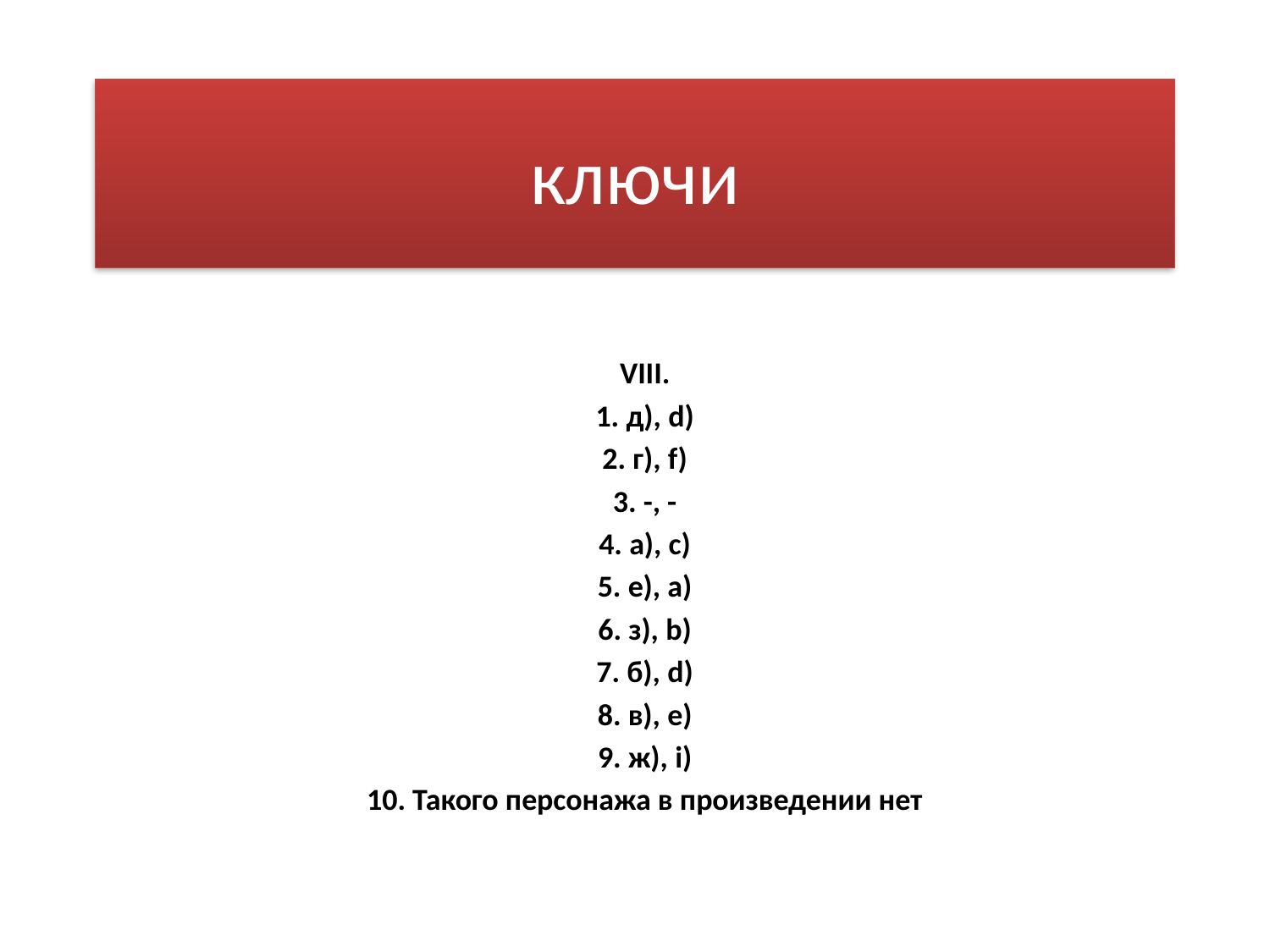

# ключи
VIII.
1. д), d)
2. г), f)
3. -, -
4. а), с)
5. е), а)
6. з), b)
7. б), d)
8. в), e)
9. ж), i)
10. Такого персонажа в произведении нет